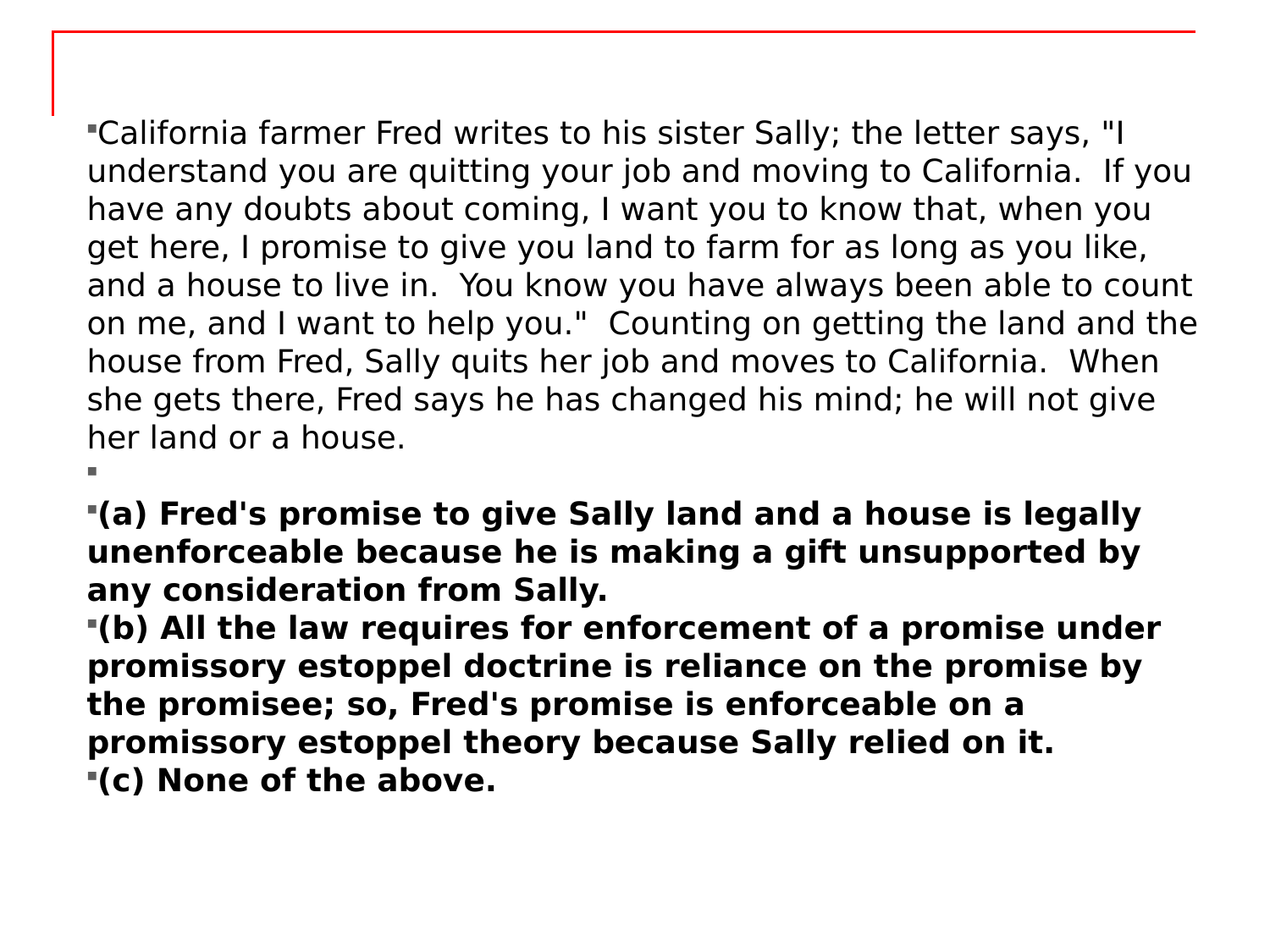

California farmer Fred writes to his sister Sally; the letter says, "I understand you are quitting your job and moving to California.  If you have any doubts about coming, I want you to know that, when you get here, I promise to give you land to farm for as long as you like, and a house to live in.  You know you have always been able to count on me, and I want to help you."  Counting on getting the land and the house from Fred, Sally quits her job and moves to California.  When she gets there, Fred says he has changed his mind; he will not give her land or a house.

(a) Fred's promise to give Sally land and a house is legally unenforceable because he is making a gift unsupported by any consideration from Sally.
(b) All the law requires for enforcement of a promise under promissory estoppel doctrine is reliance on the promise by the promisee; so, Fred's promise is enforceable on a promissory estoppel theory because Sally relied on it.
(c) None of the above.